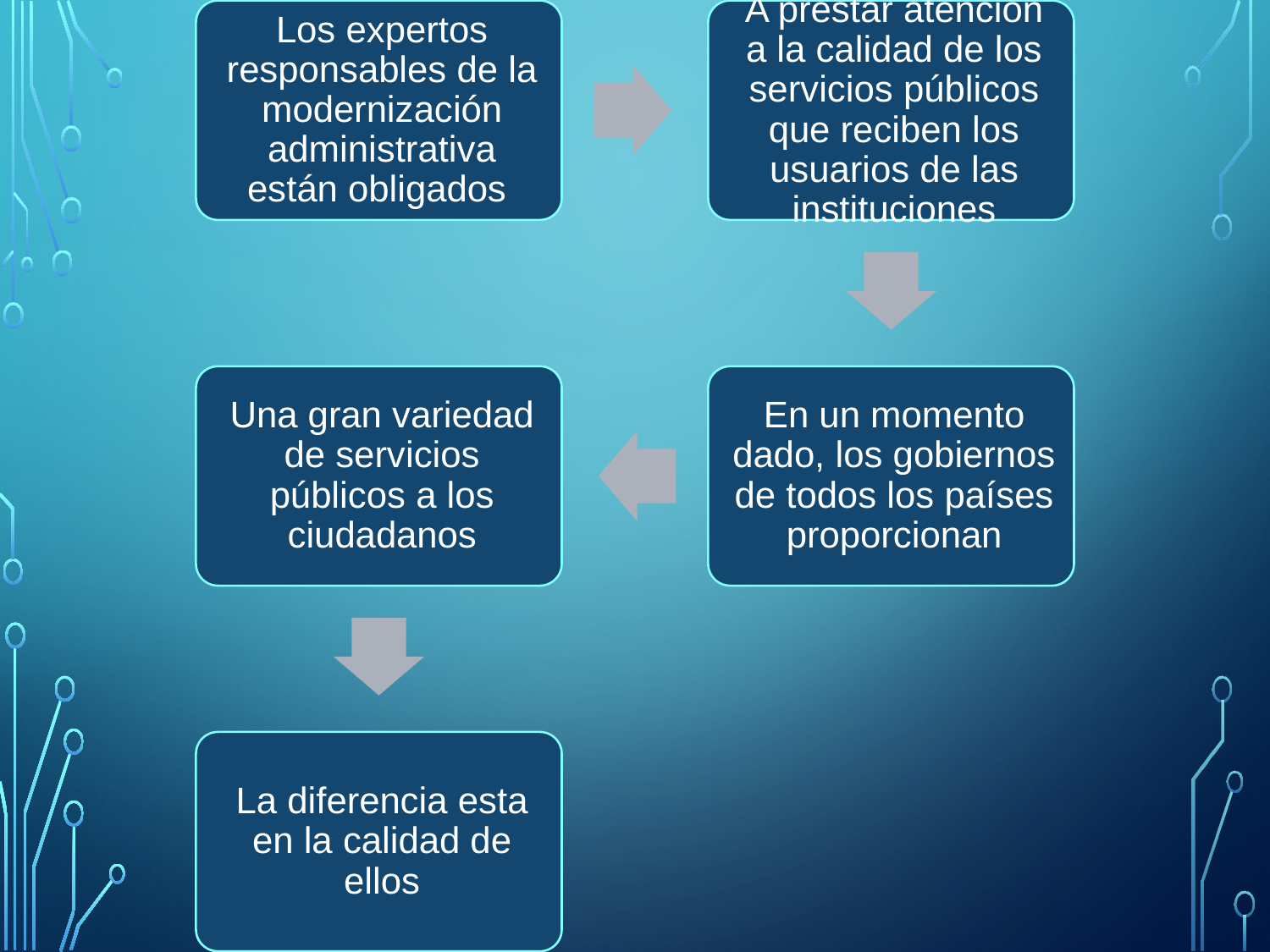

Los expertos responsables de la modernización administrativa están obligados

A prestar atención a la calidad de los servicios públicos que reciben los usuarios de las instituciones

En un momento dado, los gobiernos de todos los países proporcionan

Una gran variedad de servicios públicos a los ciudadanos

La diferencia esta en la calidad de ellos